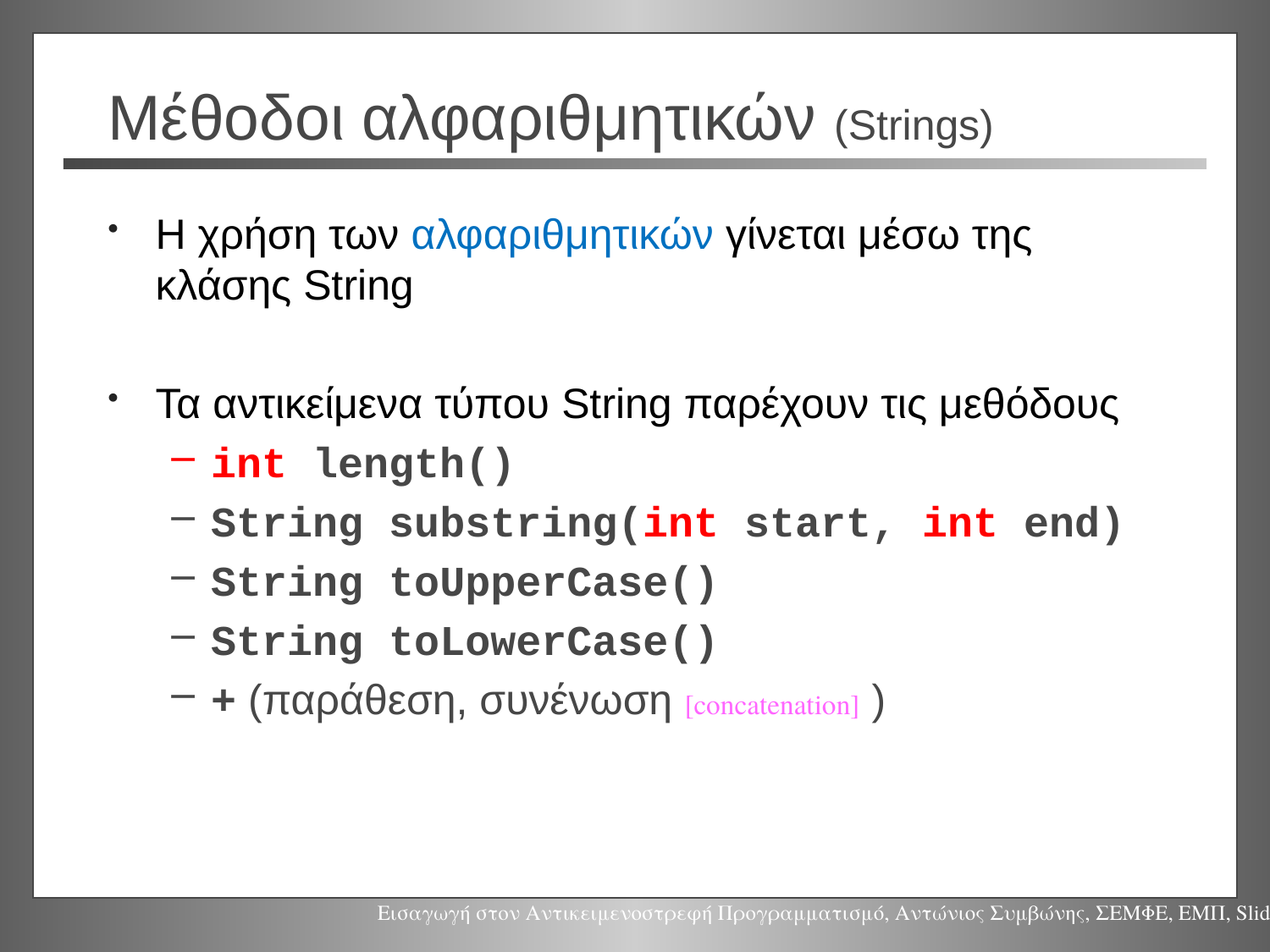

Η χρήση των αλφαριθμητικών γίνεται μέσω της κλάσης String

Τα αντικείμενα τύπου String παρέχουν τις μεθόδους
int length()
String substring(int start, int end)
String toUpperCase()
String toLowerCase()
+ (παράθεση, συνένωση [concatenation] )
# Μέθοδοι αλφαριθμητικών (Strings)